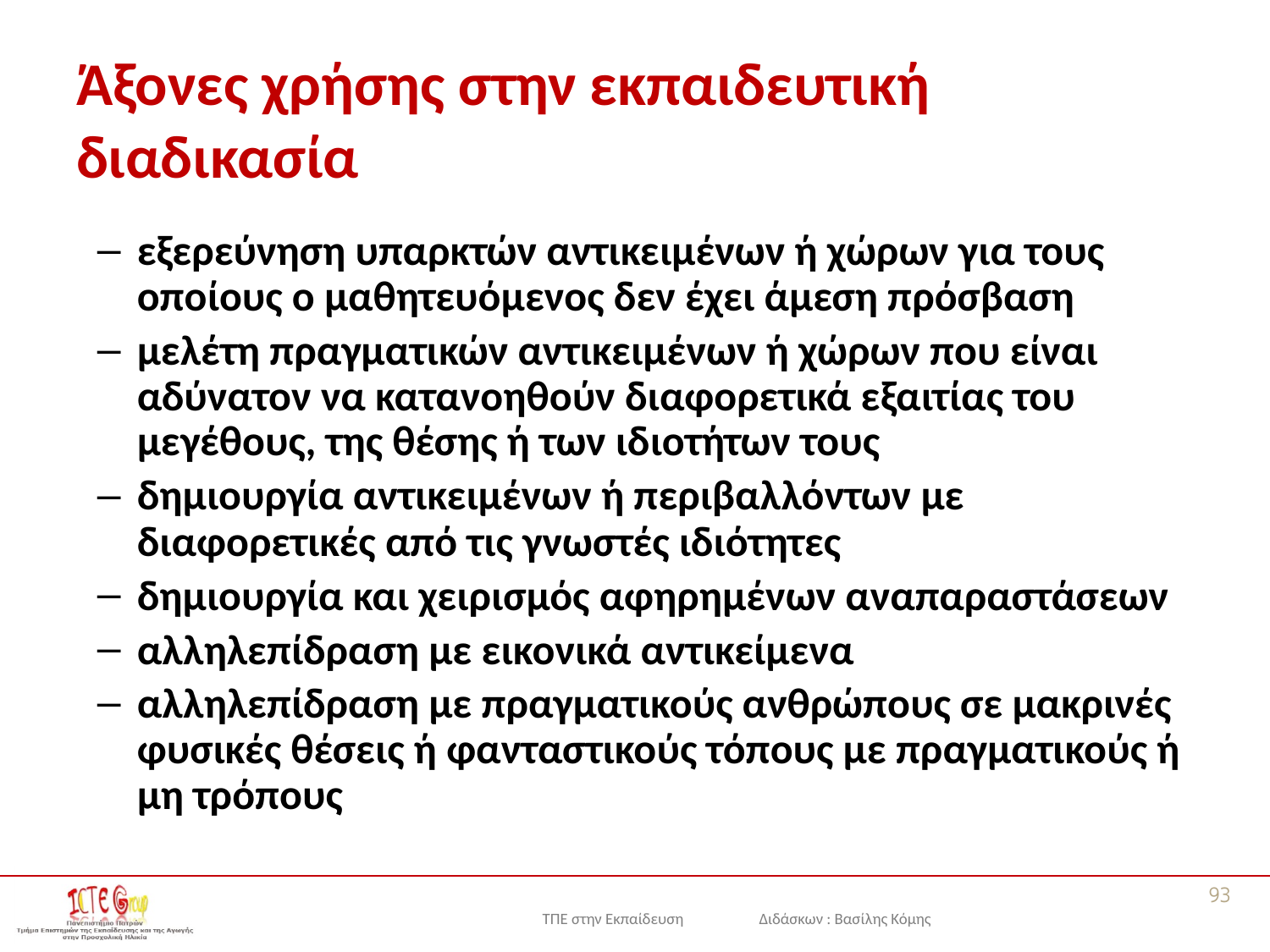

# Άξονες χρήσης στην εκπαιδευτική διαδικασία
εξερεύνηση υπαρκτών αντικειμένων ή χώρων για τους οποίους ο μαθητευόμενος δεν έχει άμεση πρόσβαση
μελέτη πραγματικών αντικειμένων ή χώρων που είναι αδύνατον να κατανοηθούν διαφορετικά εξαιτίας του μεγέθους, της θέσης ή των ιδιοτήτων τους
δημιουργία αντικειμένων ή περιβαλλόντων με διαφορετικές από τις γνωστές ιδιότητες
δημιουργία και χειρισμός αφηρημένων αναπαραστάσεων
αλληλεπίδραση με εικονικά αντικείμενα
αλληλεπίδραση με πραγματικούς ανθρώπους σε μακρινές φυσικές θέσεις ή φανταστικούς τόπους με πραγματικούς ή μη τρόπους
93